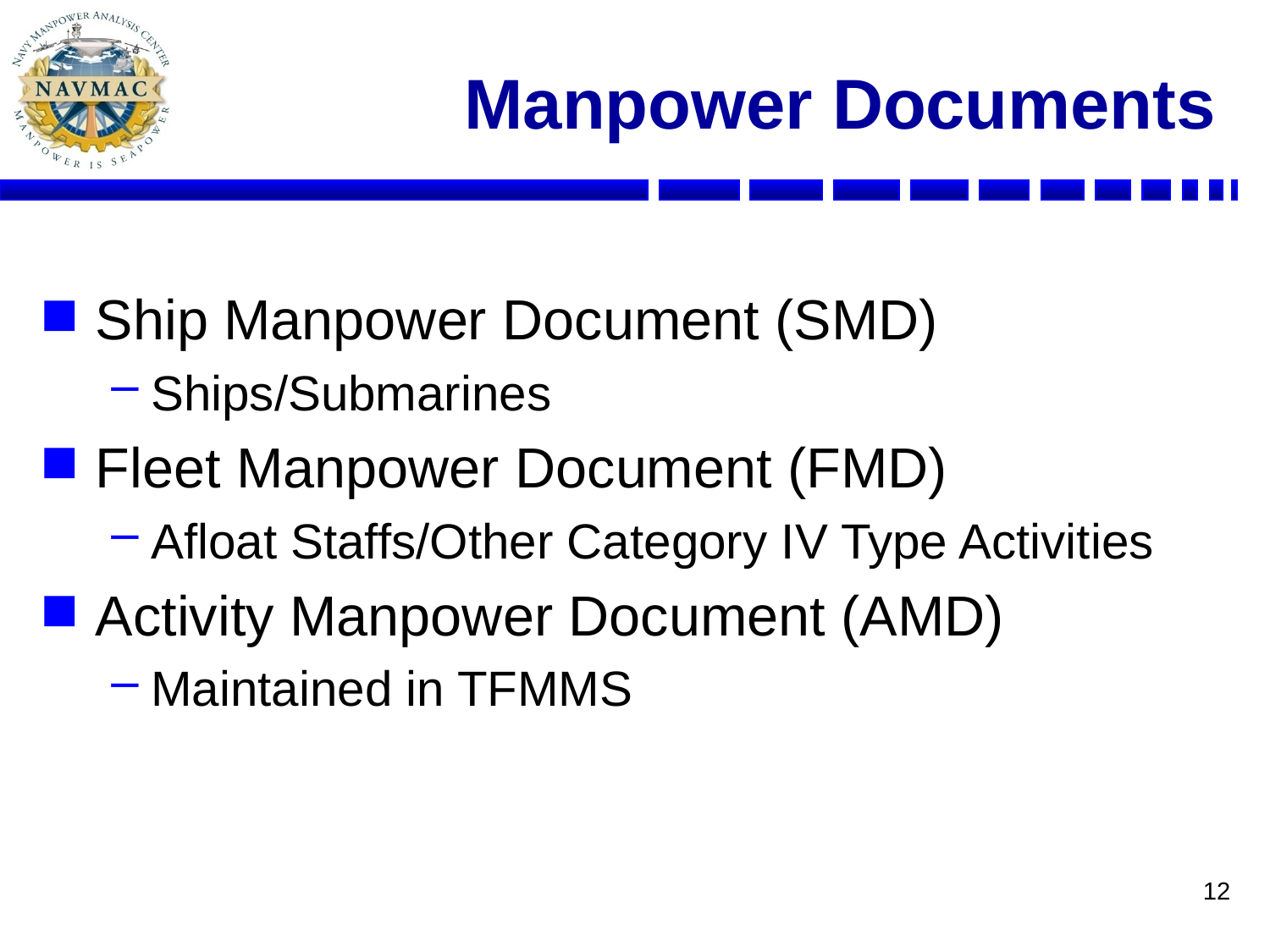

#
Manpower Documents
Ship Manpower Document (SMD)
Ships/Submarines
Fleet Manpower Document (FMD)
Afloat Staffs/Other Category IV Type Activities
Activity Manpower Document (AMD)
Maintained in TFMMS
12